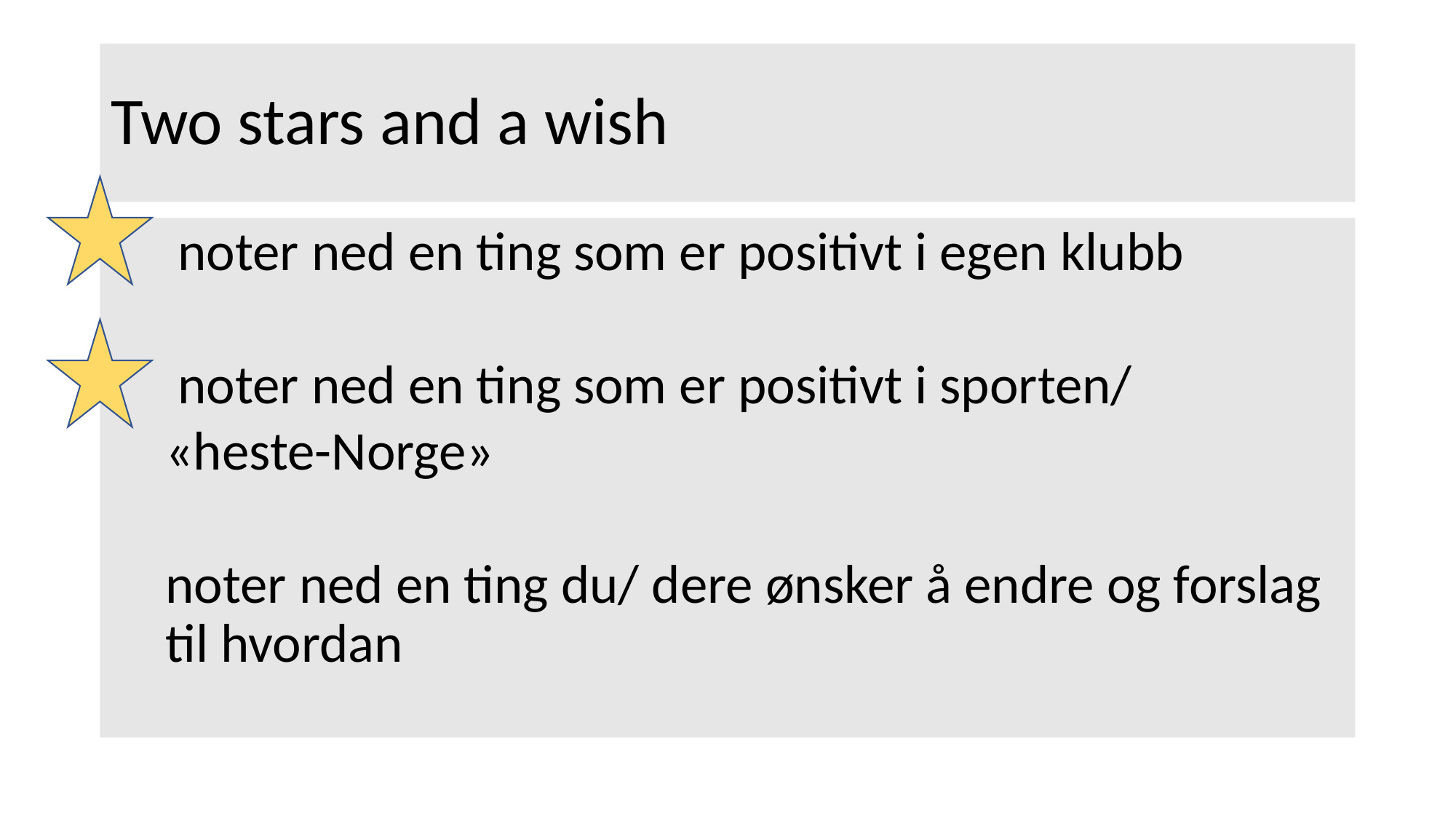

# Two stars and a wish

 noter ned en ting som er positivt i egen klubb

 noter ned en ting som er positivt i sporten/
«heste-Norge»

noter ned en ting du/ dere ønsker å endre og forslag til hvordan